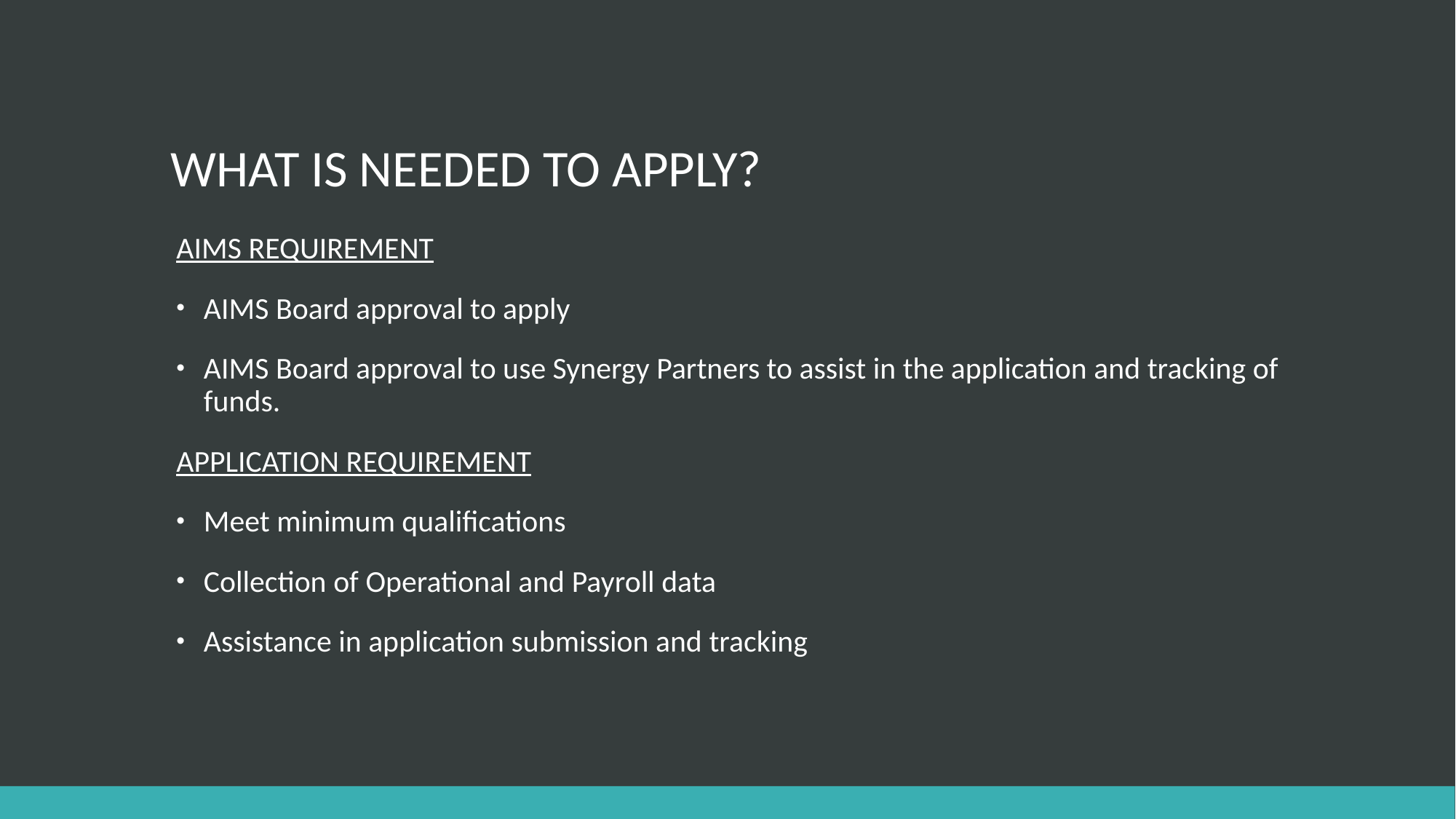

# WHAT IS NEEDED TO APPLY?
AIMS REQUIREMENT
AIMS Board approval to apply
AIMS Board approval to use Synergy Partners to assist in the application and tracking of funds.
APPLICATION REQUIREMENT
Meet minimum qualifications
Collection of Operational and Payroll data
Assistance in application submission and tracking